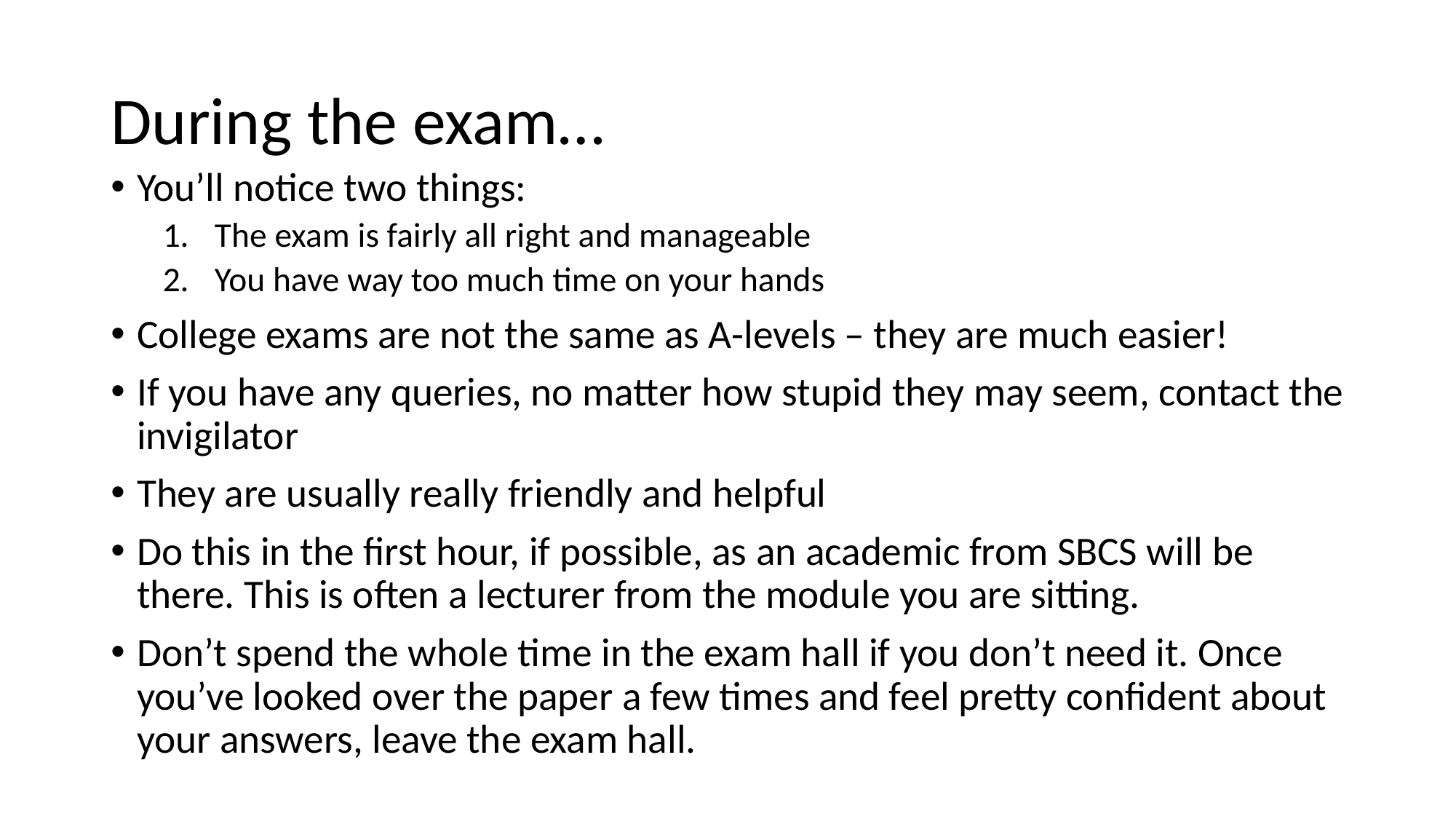

# During the exam…
You’ll notice two things:
The exam is fairly all right and manageable
You have way too much time on your hands
College exams are not the same as A-levels – they are much easier!
If you have any queries, no matter how stupid they may seem, contact the invigilator
They are usually really friendly and helpful
Do this in the first hour, if possible, as an academic from SBCS will be there. This is often a lecturer from the module you are sitting.
Don’t spend the whole time in the exam hall if you don’t need it. Once you’ve looked over the paper a few times and feel pretty confident about your answers, leave the exam hall.